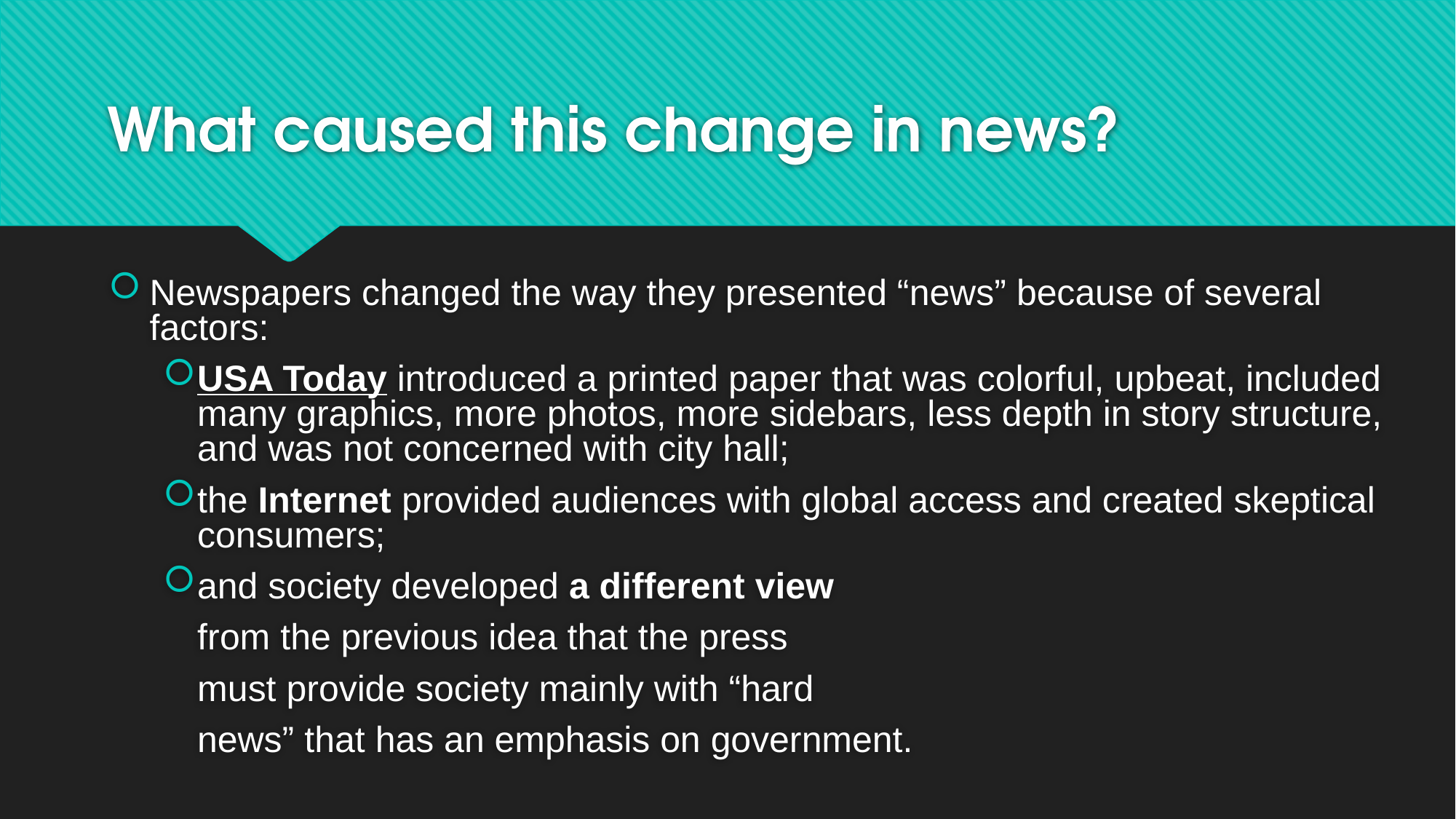

# What caused this change in news?
Newspapers changed the way they presented “news” because of several factors:
USA Today introduced a printed paper that was colorful, upbeat, included many graphics, more photos, more sidebars, less depth in story structure, and was not concerned with city hall;
the Internet provided audiences with global access and created skeptical consumers;
and society developed a different view
	from the previous idea that the press
	must provide society mainly with “hard
	news” that has an emphasis on government.